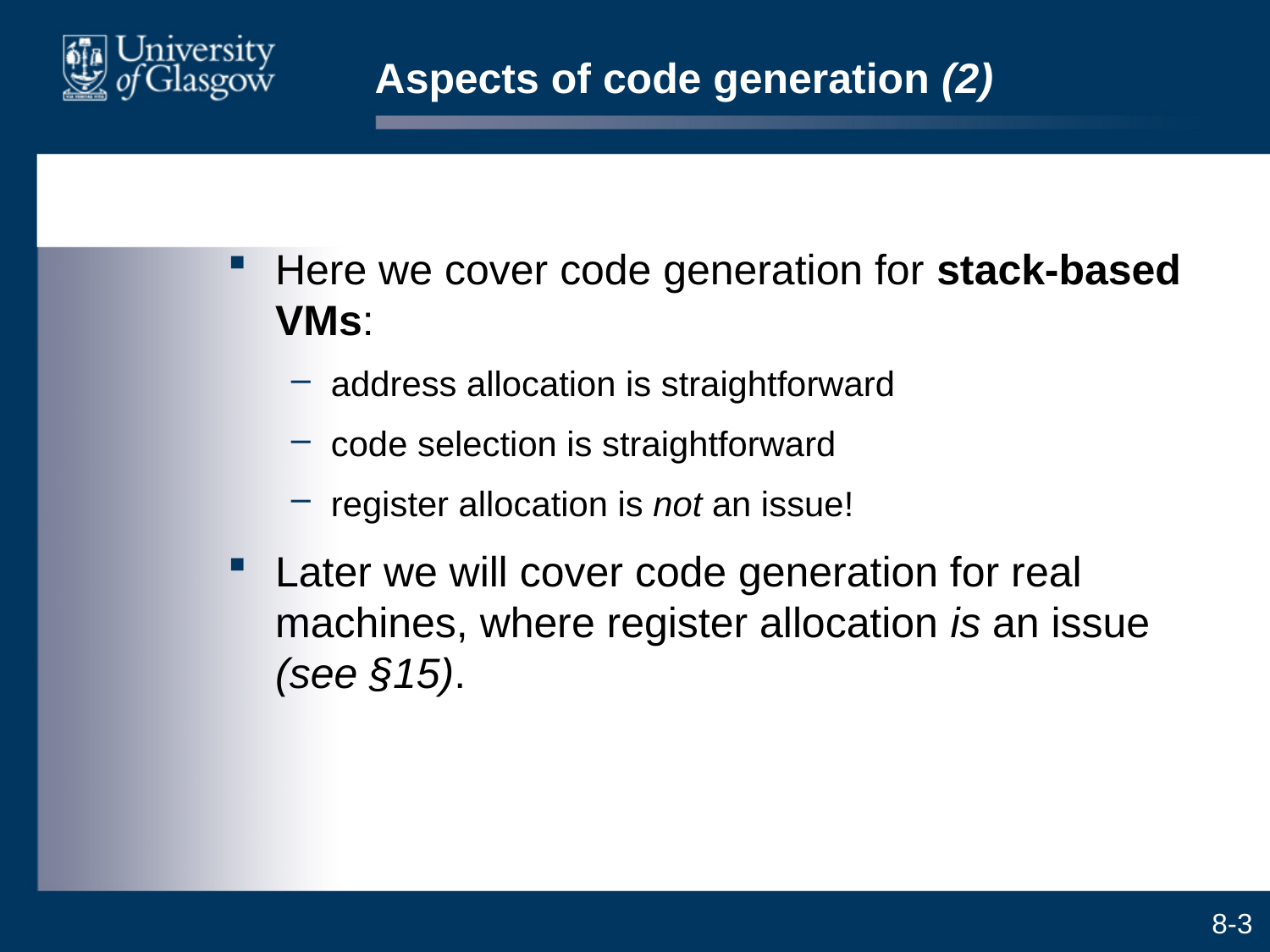

# Aspects of code generation (2)
Here we cover code generation for stack-based VMs:
address allocation is straightforward
code selection is straightforward
register allocation is not an issue!
Later we will cover code generation for real machines, where register allocation is an issue (see §15).